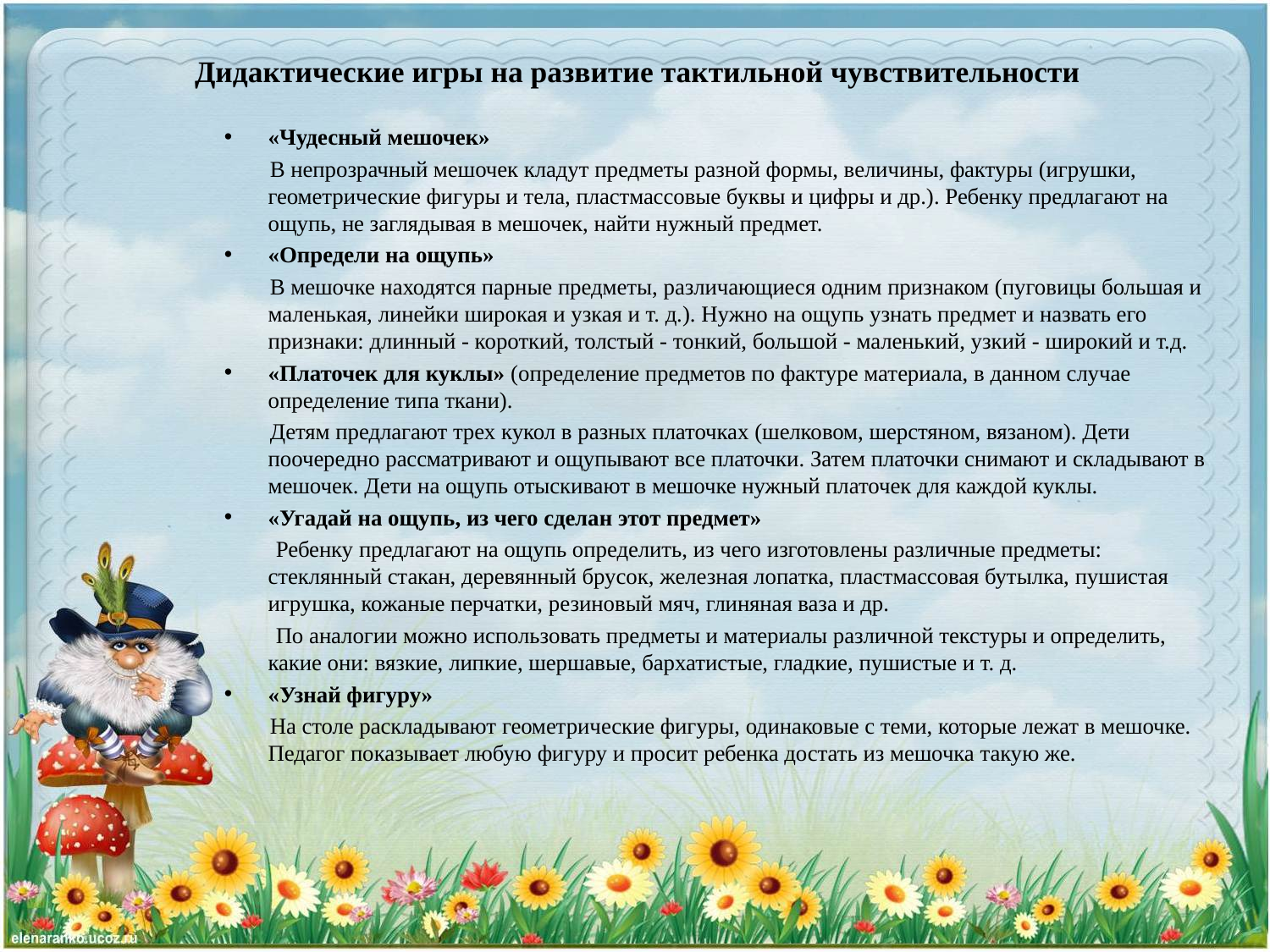

# Дидактические игры на развитие тактильной чувствительности
«Чудесный мешочек»
        В непрозрачный мешочек кладут предметы разной формы, величины, фактуры (игрушки, геометрические фигуры и тела, пластмассовые буквы и цифры и др.). Ребенку предлагают на ощупь, не заглядывая в мешочек, найти нужный предмет.
«Определи на ощупь»
        В мешочке находятся парные предметы, различающиеся одним признаком (пуговицы большая и маленькая, линейки широкая и узкая и т. д.). Нужно на ощупь узнать предмет и назвать его признаки: длинный - короткий, толстый - тонкий, большой - маленький, узкий - широкий и т.д.
«Платочек для куклы» (определение предметов по фактуре материала, в данном случае определение типа ткани).
        Детям предлагают трех кукол в разных платочках (шелковом, шерстяном, вязаном). Дети поочередно рассматривают и ощупывают все платочки. Затем платочки снимают и складывают в мешочек. Дети на ощупь отыскивают в мешочке нужный платочек для каждой куклы.
«Угадай на ощупь, из чего сделан этот предмет»
         Ребенку предлагают на ощупь определить, из чего изготовлены различные предметы: стеклянный стакан, деревянный брусок, железная лопатка, пластмассовая бутылка, пушистая игрушка, кожаные перчатки, резиновый мяч, глиняная ваза и др.
         По аналогии можно использовать предметы и материалы различной текстуры и определить, какие они: вязкие, липкие, шершавые, бархатистые, гладкие, пушистые и т. д.
«Узнай фигуру»
        На столе раскладывают геометрические фигуры, одинаковые с теми, которые лежат в мешочке. Педагог показывает любую фигуру и просит ребенка достать из мешочка такую же.